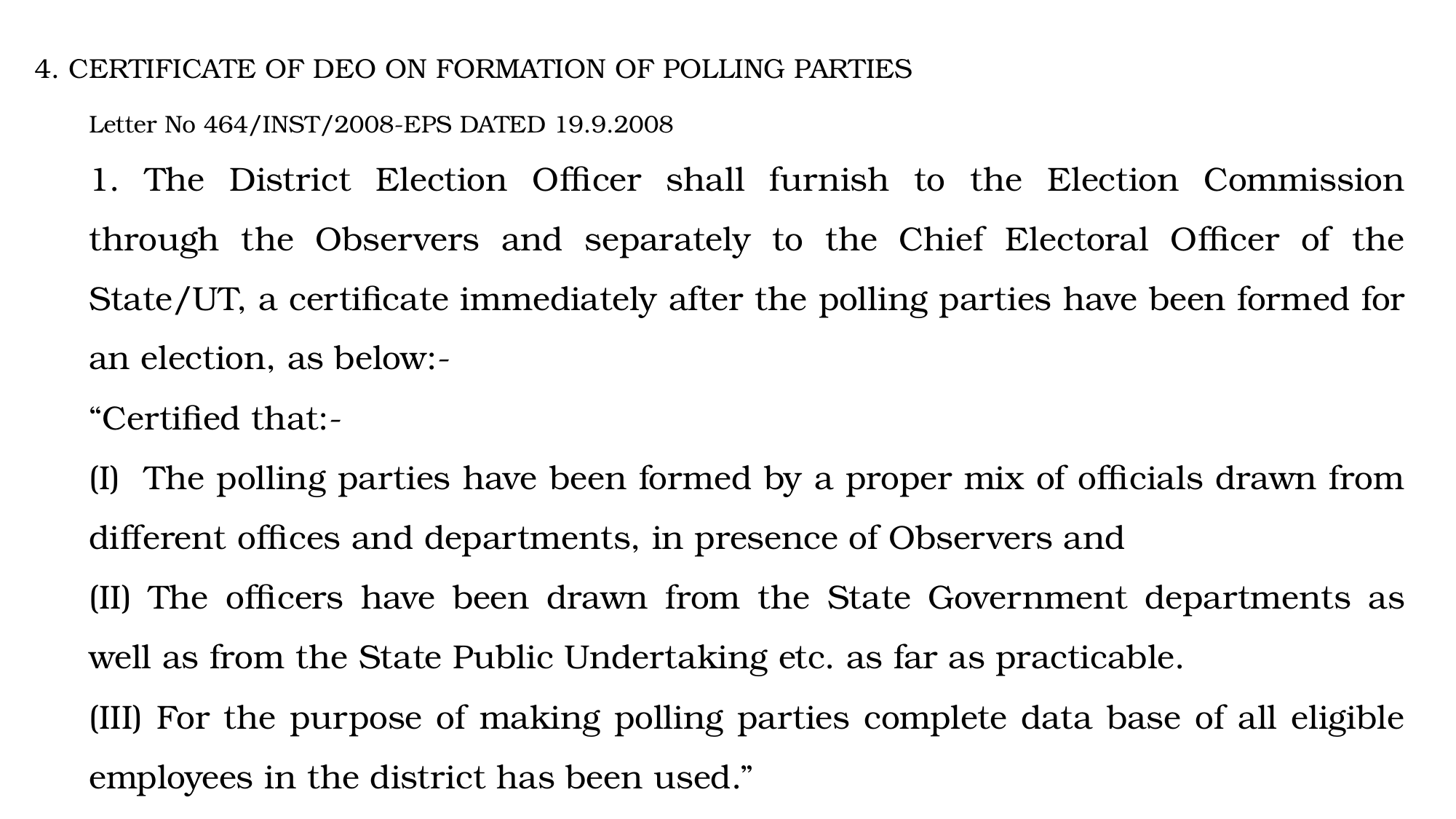

4. CERTIFICATE OF DEO ON FORMATION OF POLLING PARTIES

Letter No 464/INST/2008-EPS DATED 19.9.2008
1. The District Election Officer shall furnish to the Election Commission through the Observers and separately to the Chief Electoral Officer of the State/UT, a certificate immediately after the polling parties have been formed for an election, as below:-
“Certified that:-
(I)  The polling parties have been formed by a proper mix of officials drawn from different offices and departments, in presence of Observers and
(II) The officers have been drawn from the State Government departments as well as from the State Public Undertaking etc. as far as practicable.
(III) For the purpose of making polling parties complete data base of all eligible employees in the district has been used.”